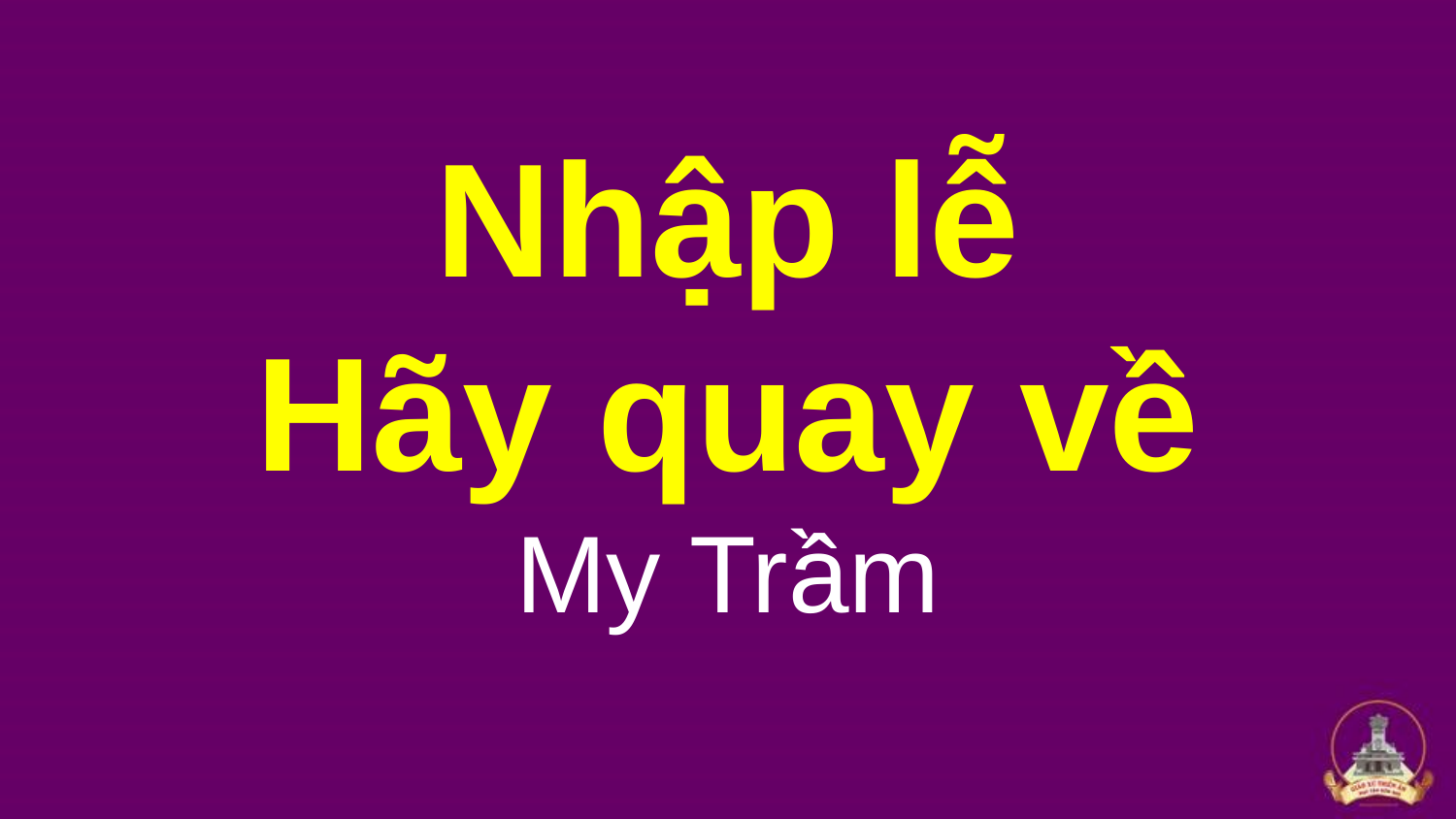

# Nhập lễ Hãy quay về My Trầm